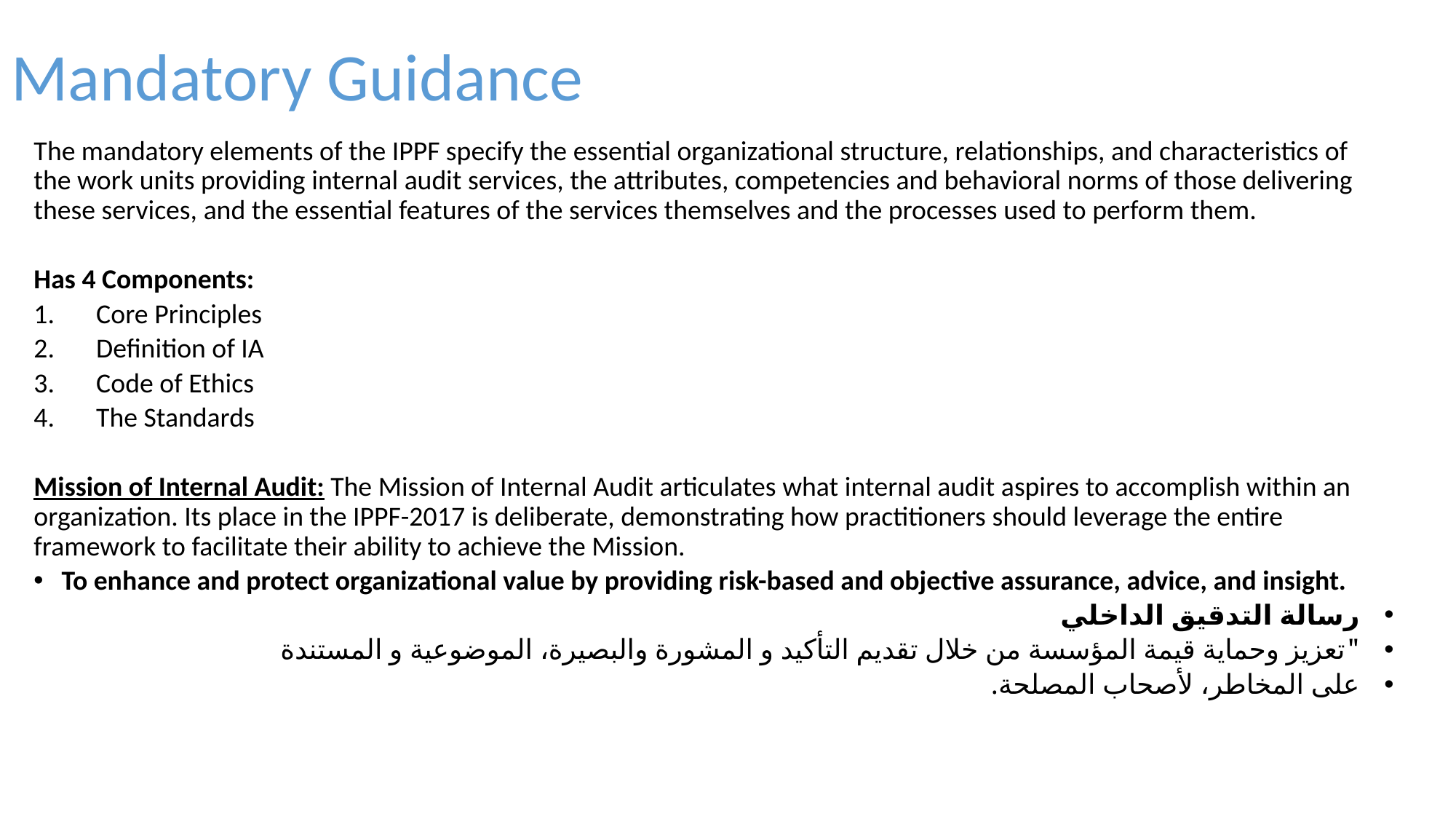

# Mandatory Guidance
The mandatory elements of the IPPF specify the essential organizational structure, relationships, and characteristics of the work units providing internal audit services, the attributes, competencies and behavioral norms of those delivering these services, and the essential features of the services themselves and the processes used to perform them.

Has 4 Components:
Core Principles
Definition of IA
Code of Ethics
The Standards

Mission of Internal Audit: The Mission of Internal Audit articulates what internal audit aspires to accomplish within an organization. Its place in the IPPF-2017 is deliberate, demonstrating how practitioners should leverage the entire framework to facilitate their ability to achieve the Mission.
To enhance and protect organizational value by providing risk-based and objective assurance, advice, and insight.
رسالة التدقيق الداخلي
"تعزيز وحماية قيمة المؤسسة من خلال تقديم التأكيد و المشورة والبصيرة، الموضوعية و المستندة
على المخاطر، لأصحاب المصلحة.